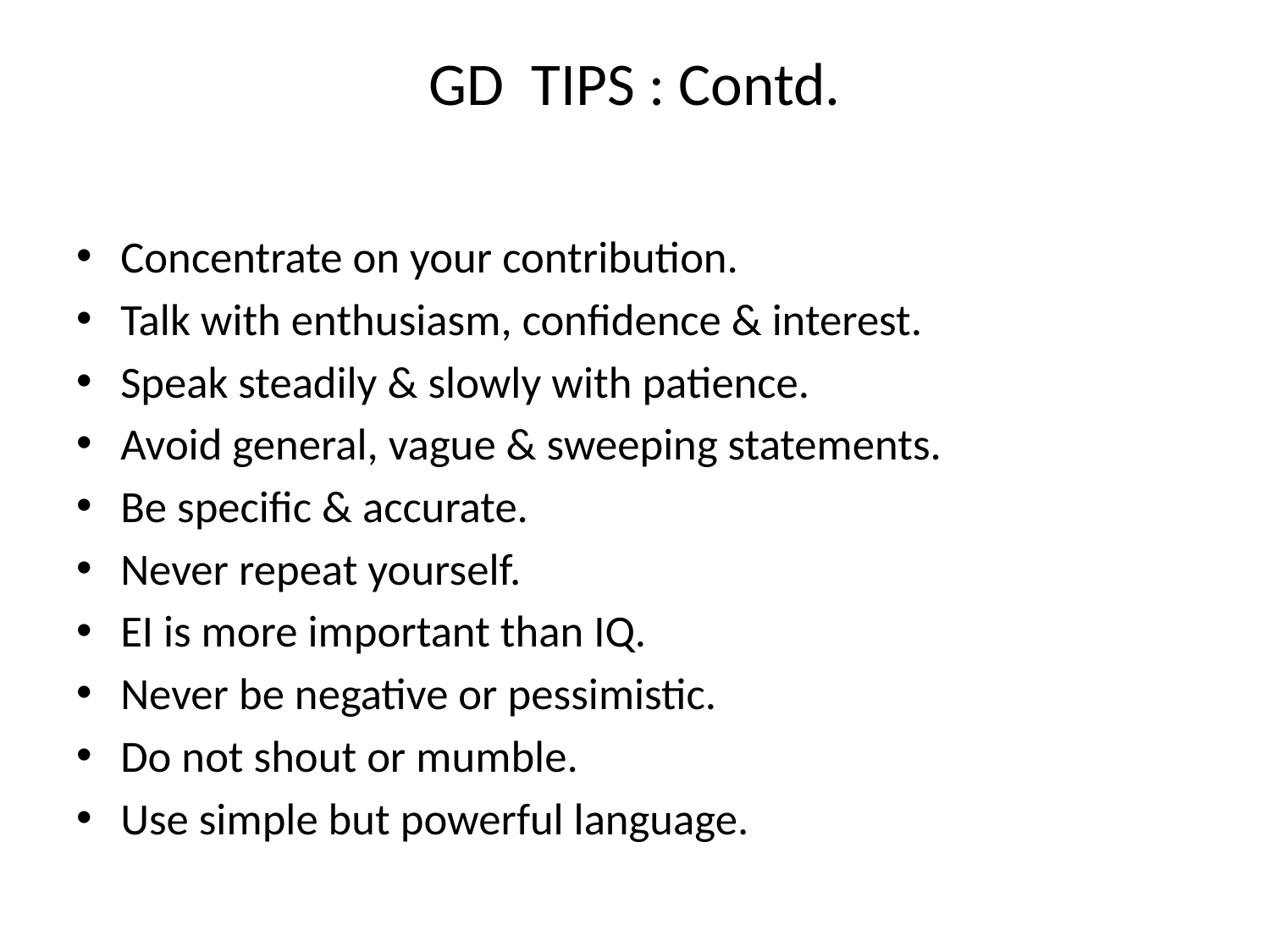

# GD  TIPS : Contd.
Concentrate on your contribution.
Talk with enthusiasm, confidence & interest.
Speak steadily & slowly with patience.
Avoid general, vague & sweeping statements.
Be specific & accurate.
Never repeat yourself.
EI is more important than IQ.
Never be negative or pessimistic.
Do not shout or mumble.
Use simple but powerful language.